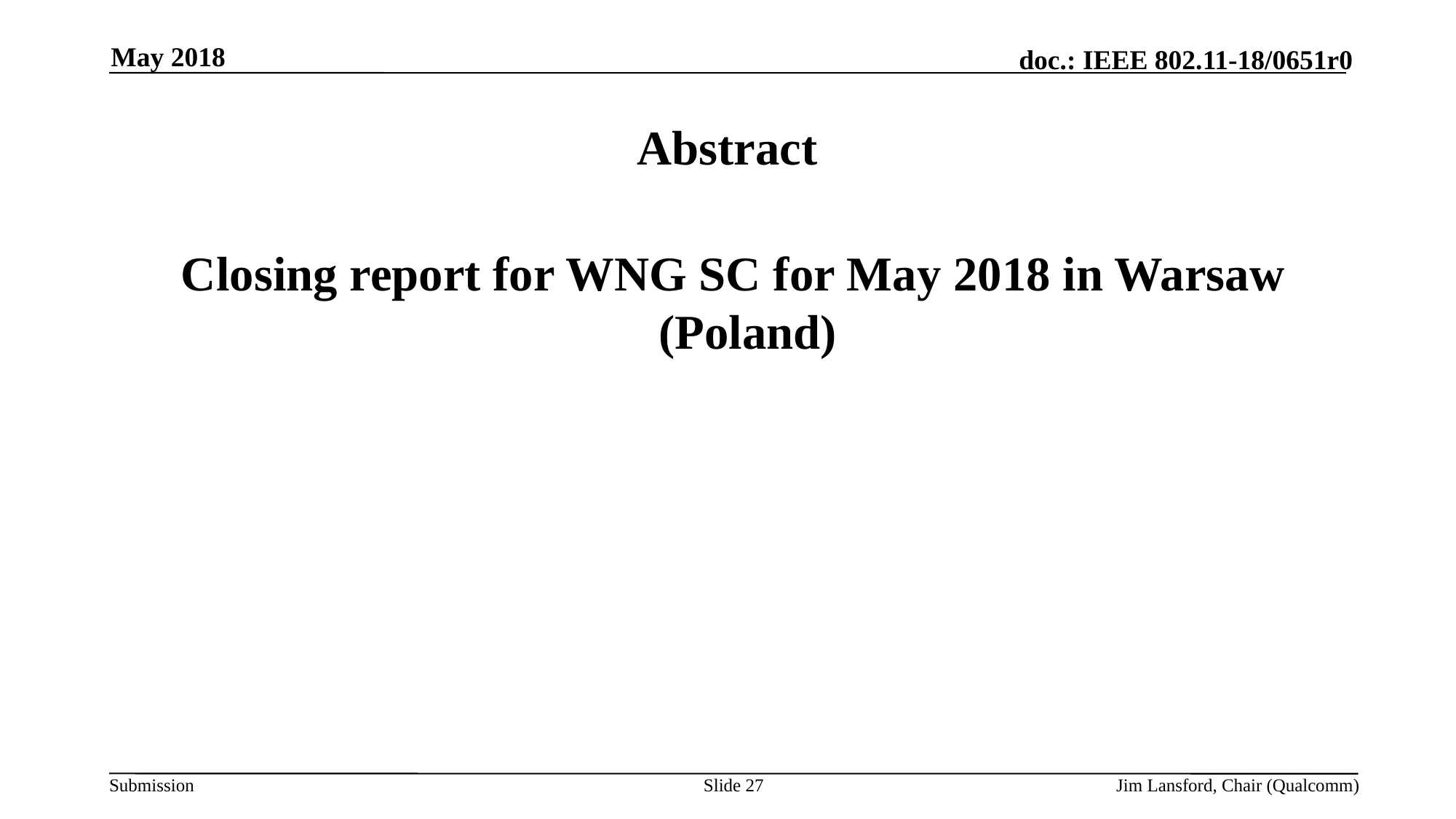

May 2018
# Abstract
 Closing report for WNG SC for May 2018 in Warsaw (Poland)
Slide 27
Jim Lansford, Chair (Qualcomm)